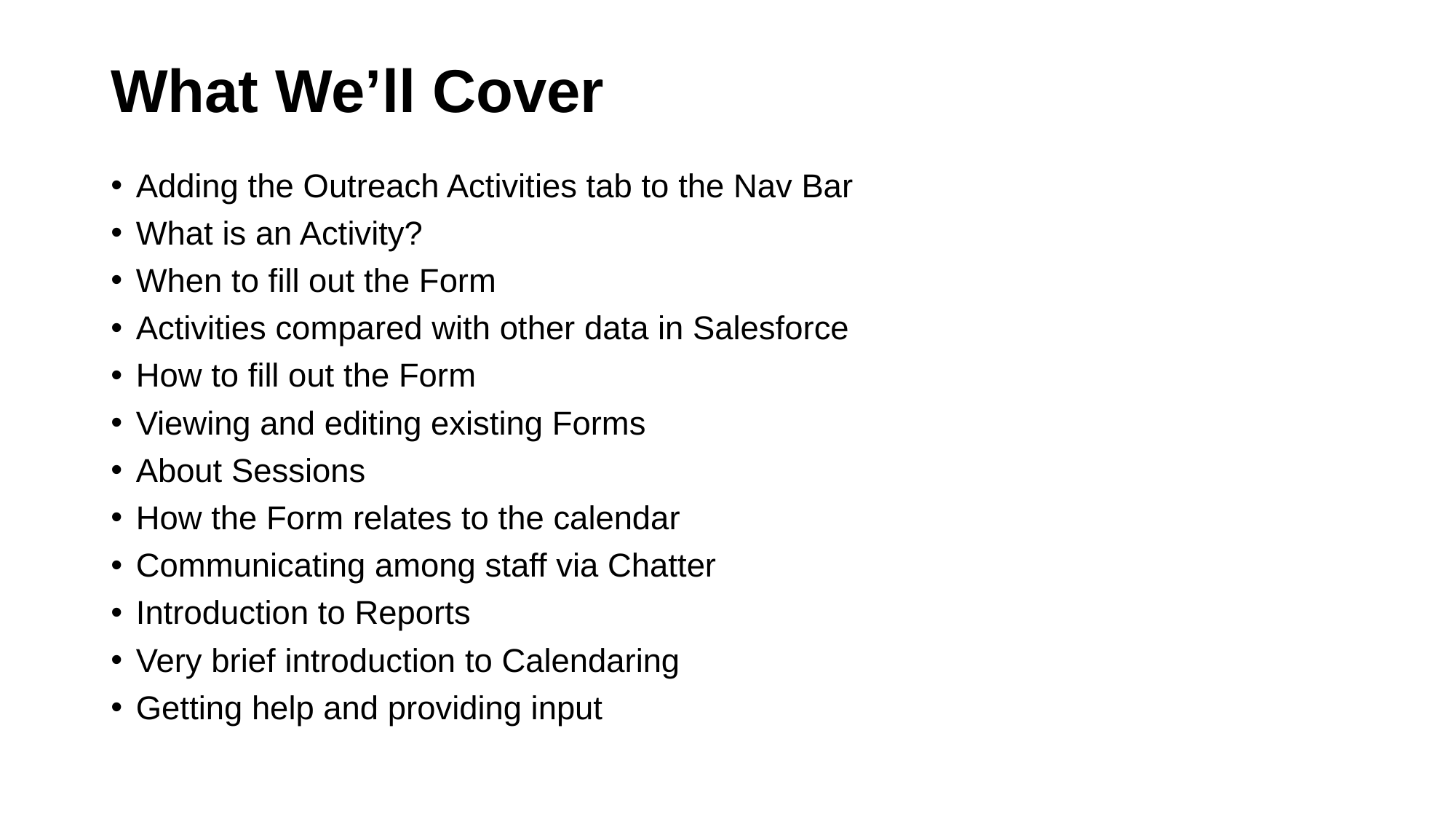

# What We’ll Cover
Adding the Outreach Activities tab to the Nav Bar
What is an Activity?
When to fill out the Form
Activities compared with other data in Salesforce
How to fill out the Form
Viewing and editing existing Forms
About Sessions
How the Form relates to the calendar
Communicating among staff via Chatter
Introduction to Reports
Very brief introduction to Calendaring
Getting help and providing input